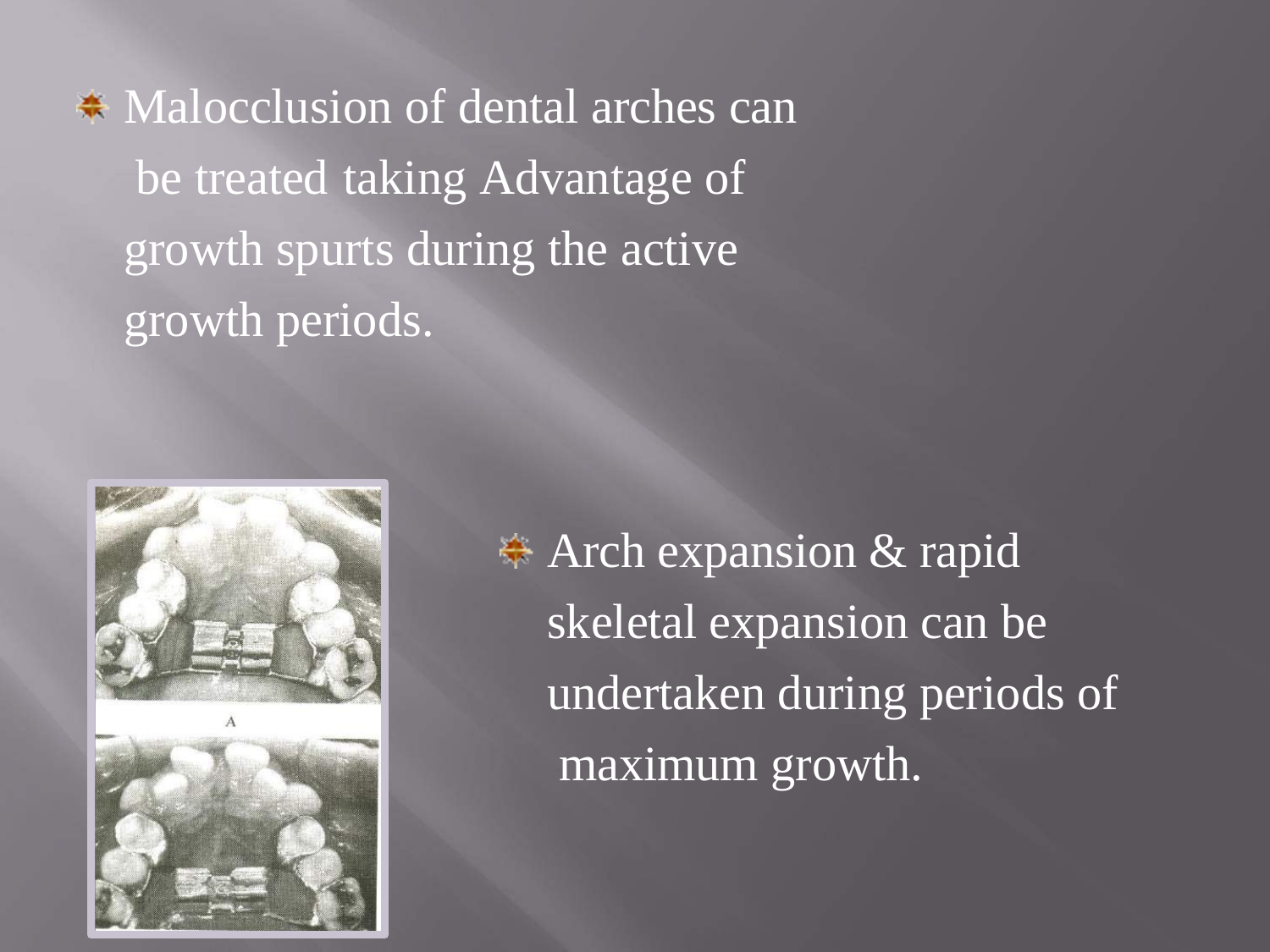

# Malocclusion of dental arches can  be treated	taking Advantage of  growth spurts during the active  growth periods.

Arch expansion & rapid  skeletal expansion can be  undertaken during periods of  maximum growth.